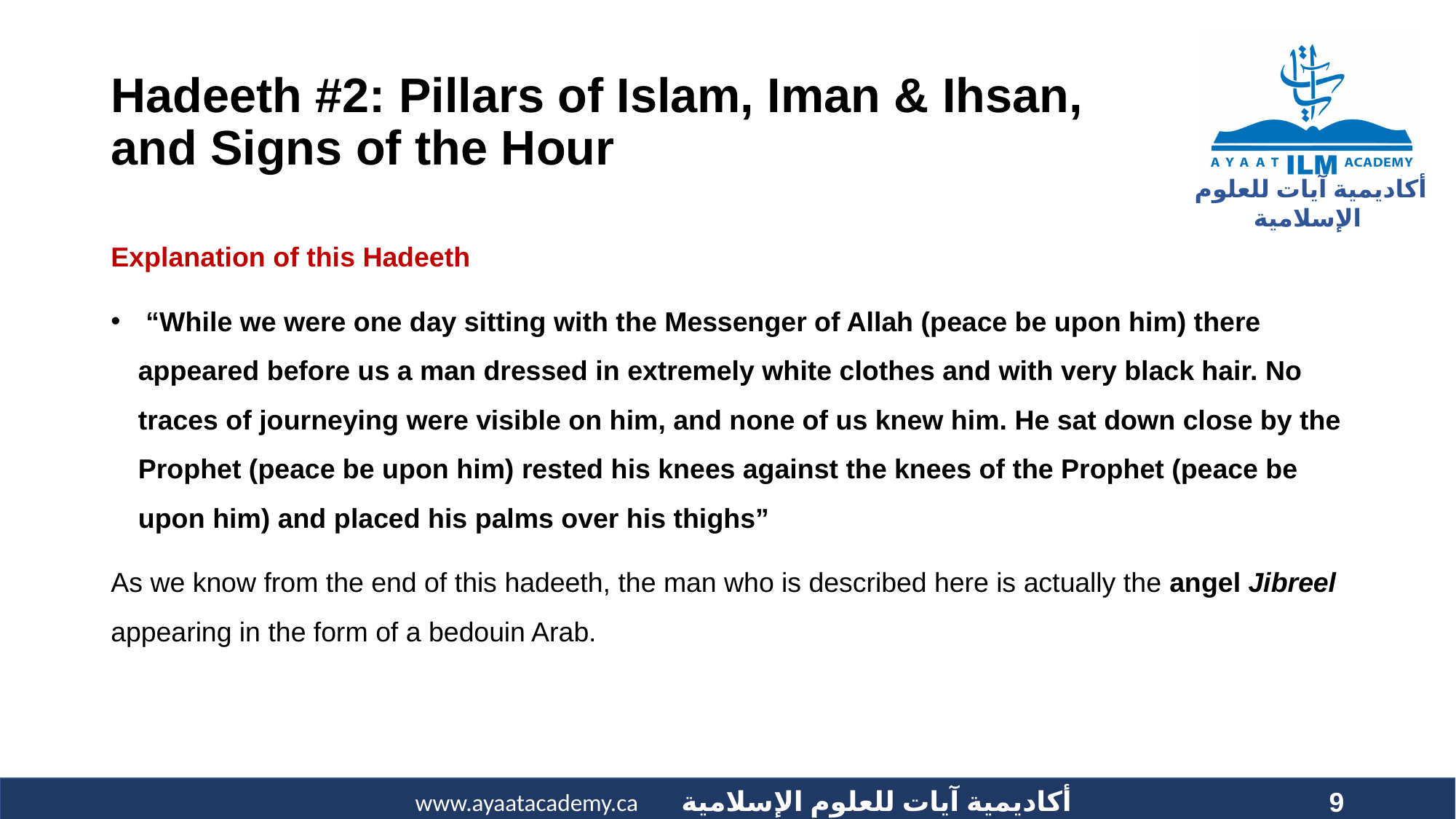

# Hadeeth #2: Pillars of Islam, Iman & Ihsan, and Signs of the Hour
Explanation of this Hadeeth
 “While we were one day sitting with the Messenger of Allah (peace be upon him) there appeared before us a man dressed in extremely white clothes and with very black hair. No traces of journeying were visible on him, and none of us knew him. He sat down close by the Prophet (peace be upon him) rested his knees against the knees of the Prophet (peace be upon him) and placed his palms over his thighs”
As we know from the end of this hadeeth, the man who is described here is actually the angel Jibreel appearing in the form of a bedouin Arab.

9